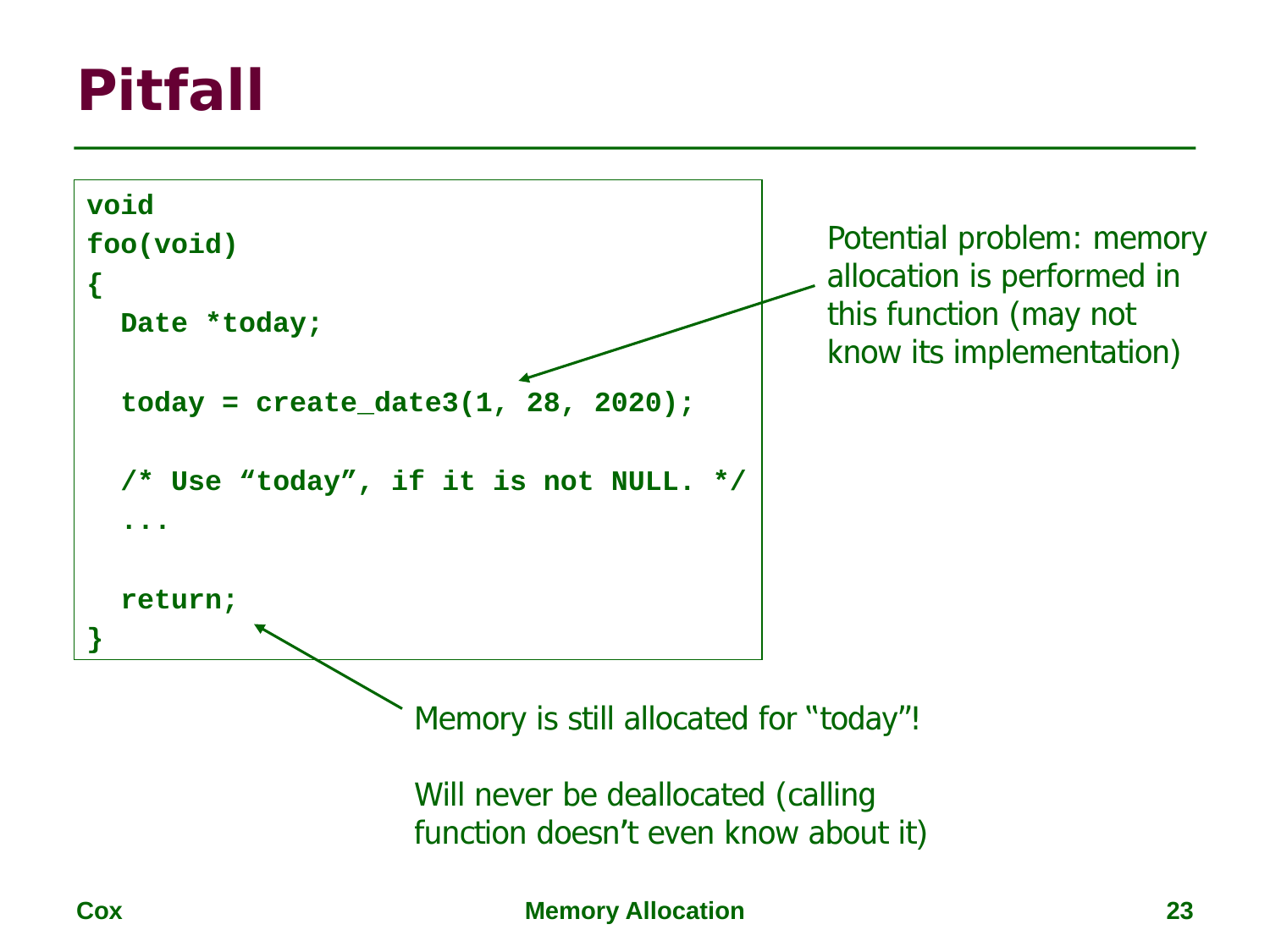

# Pitfall
void
foo(void)
{
  Date *today;

  today = create_date3(1, 28, 2020);

  /* Use “today”, if it is not NULL. */
  ...

  return;
}
Potential problem: memory allocation is performed in this function (may not know its implementation)

Memory is still allocated for “today”!

Will never be deallocated (calling function doesn’t even know about it)
Cox
Memory Allocation
23